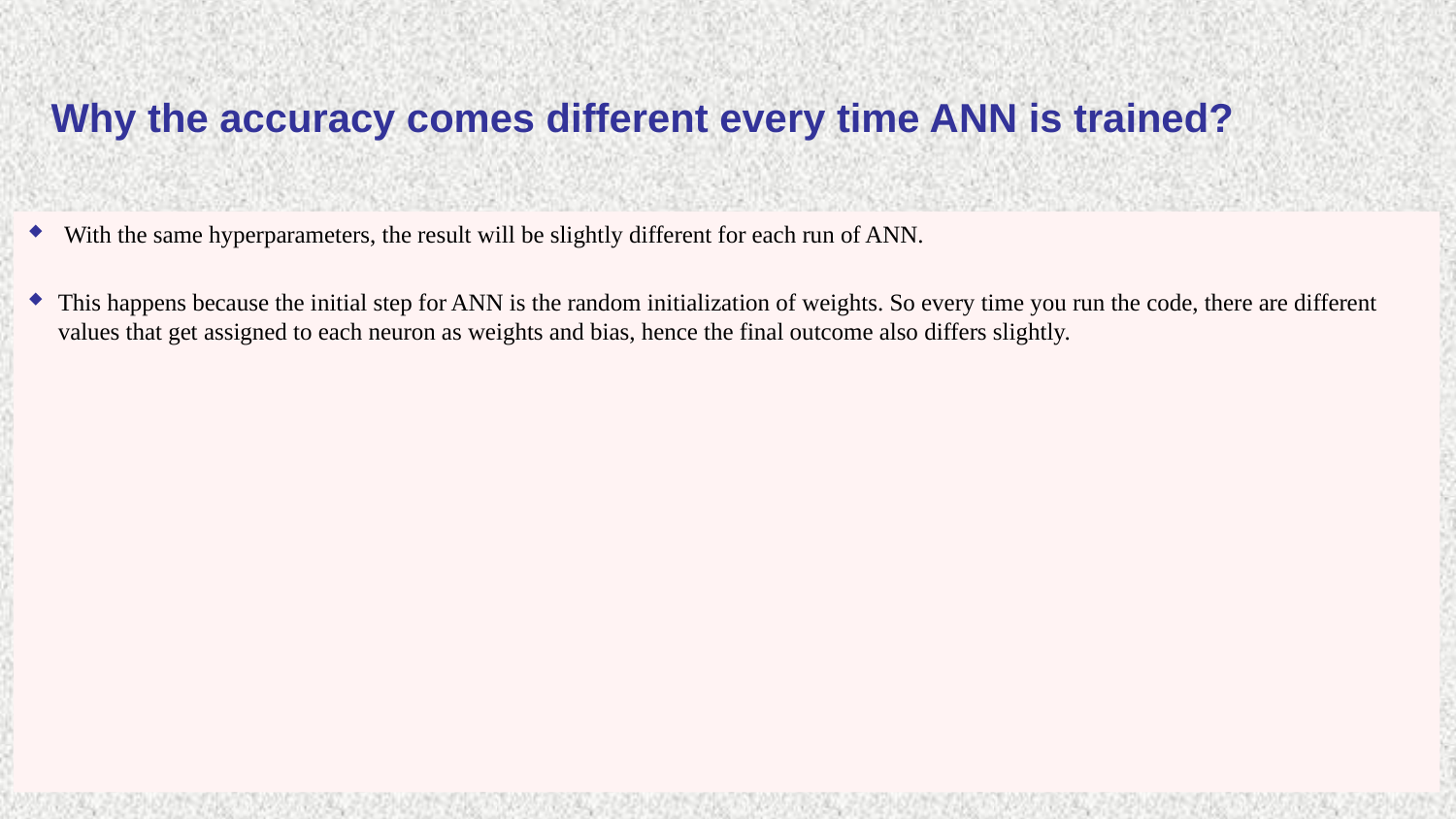

# Why the accuracy comes different every time ANN is trained?
 With the same hyperparameters, the result will be slightly different for each run of ANN.

This happens because the initial step for ANN is the random initialization of weights. So every time you run the code, there are different values that get assigned to each neuron as weights and bias, hence the final outcome also differs slightly.